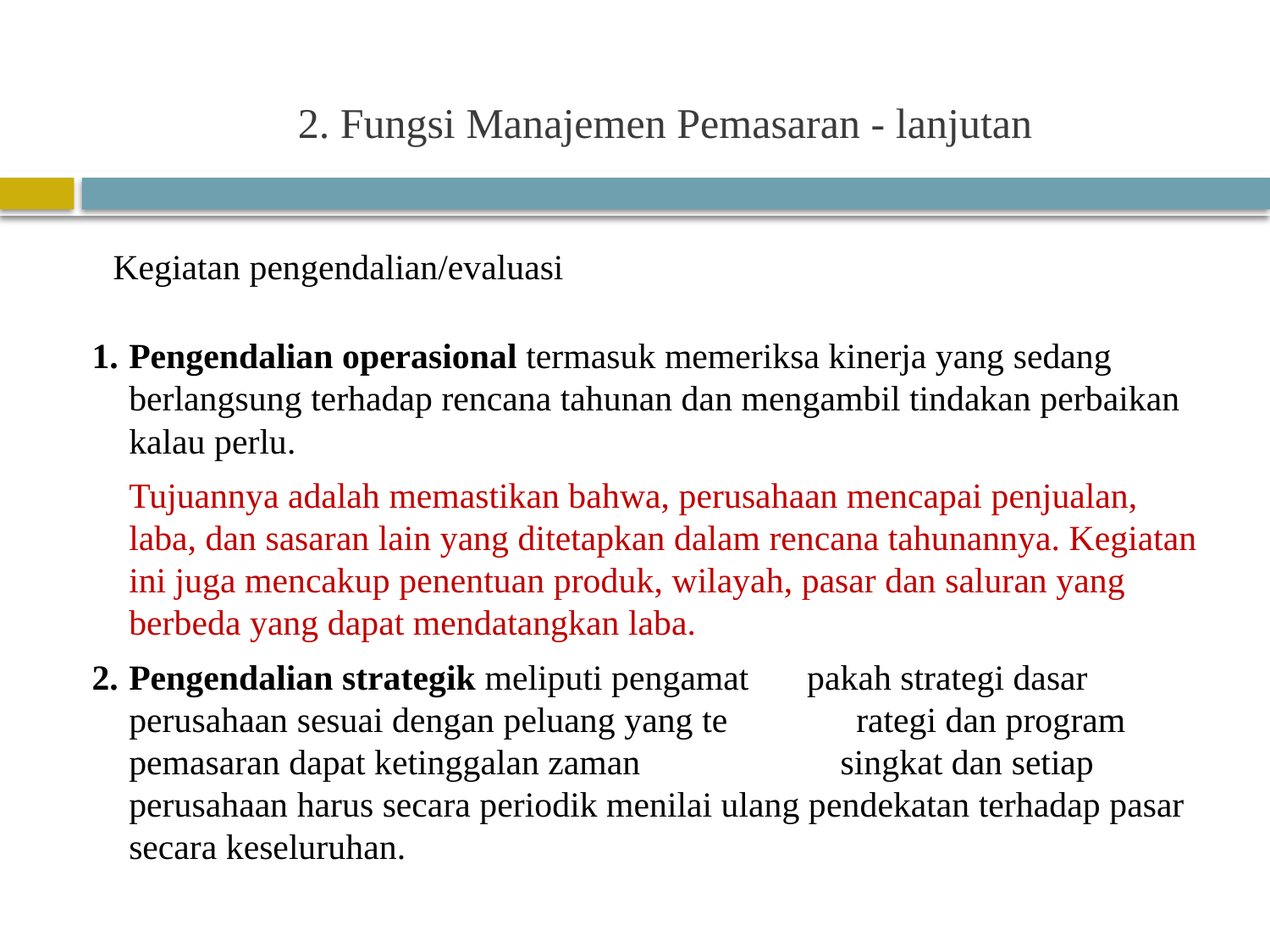

2. Fungsi Manajemen Pemasaran - lanjutan
Kegiatan pengendalian/evaluasi
Pengendalian operasional termasuk memeriksa kinerja yang sedang berlangsung terhadap rencana tahunan dan mengambil tindakan perbaikan kalau perlu.
	Tujuannya adalah memastikan bahwa, perusahaan mencapai penjualan, laba, dan sasaran lain yang ditetapkan dalam rencana tahunannya. Kegiatan ini juga mencakup penentuan produk, wilayah, pasar dan saluran yang berbeda yang dapat mendatangkan laba.
Pengendalian strategik meliputi pengamatan apakah strategi dasar perusahaan sesuai dengan peluang yang terbuka. Strategi dan program pemasaran dapat ketinggalan zaman dalam waktu singkat dan setiap perusahaan harus secara periodik menilai ulang pendekatan terhadap pasar secara keseluruhan.